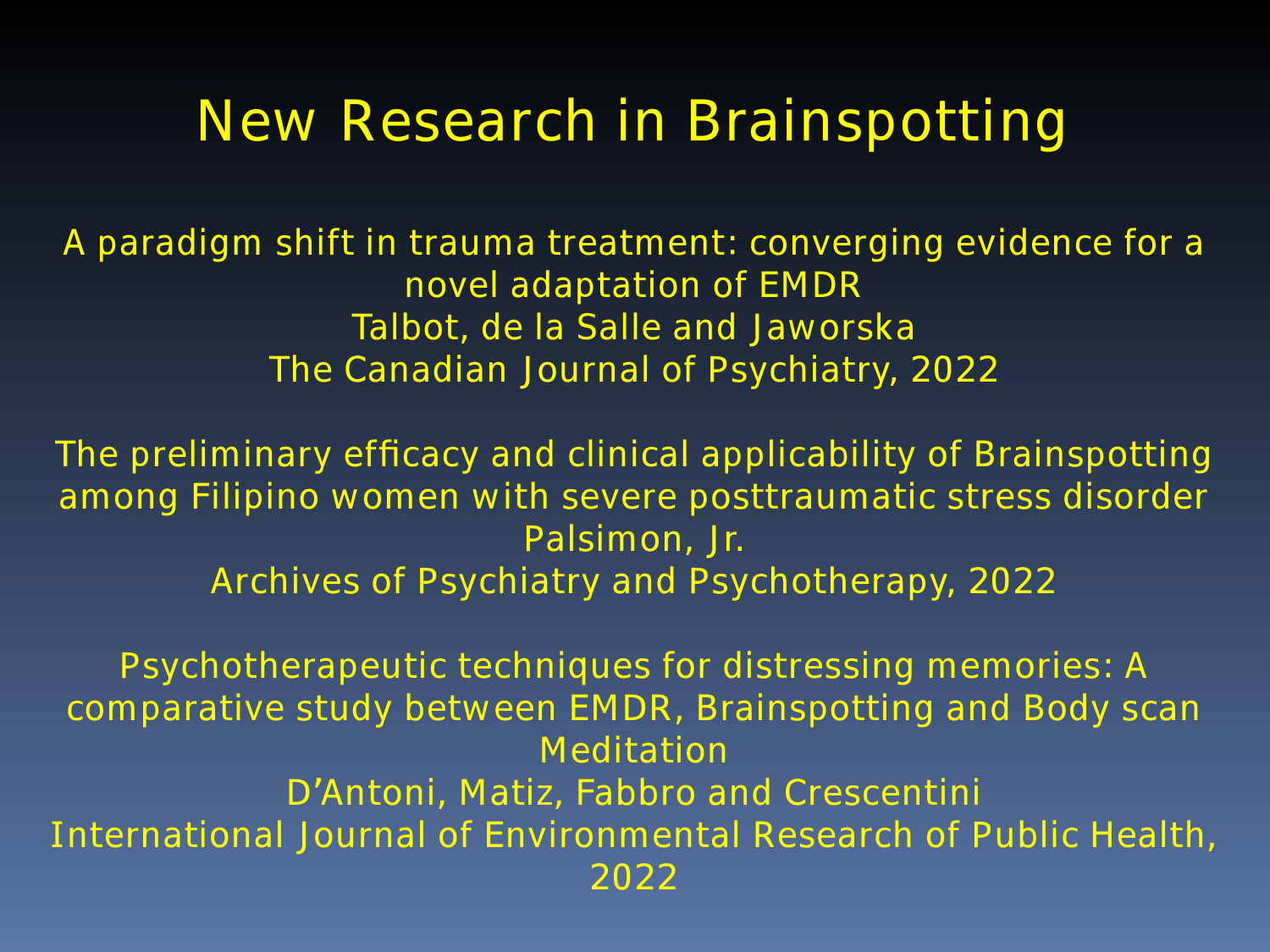

New Research in Brainspotting

A paradigm shift in trauma treatment: converging evidence for a novel adaptation of EMDR
Talbot, de la Salle and Jaworska
The Canadian Journal of Psychiatry, 2022

The preliminary efficacy and clinical applicability of Brainspotting among Filipino women with severe posttraumatic stress disorder
Palsimon, Jr.
Archives of Psychiatry and Psychotherapy, 2022

Psychotherapeutic techniques for distressing memories: A comparative study between EMDR, Brainspotting and Body scan Meditation
D’Antoni, Matiz, Fabbro and Crescentini
International Journal of Environmental Research of Public Health, 2022